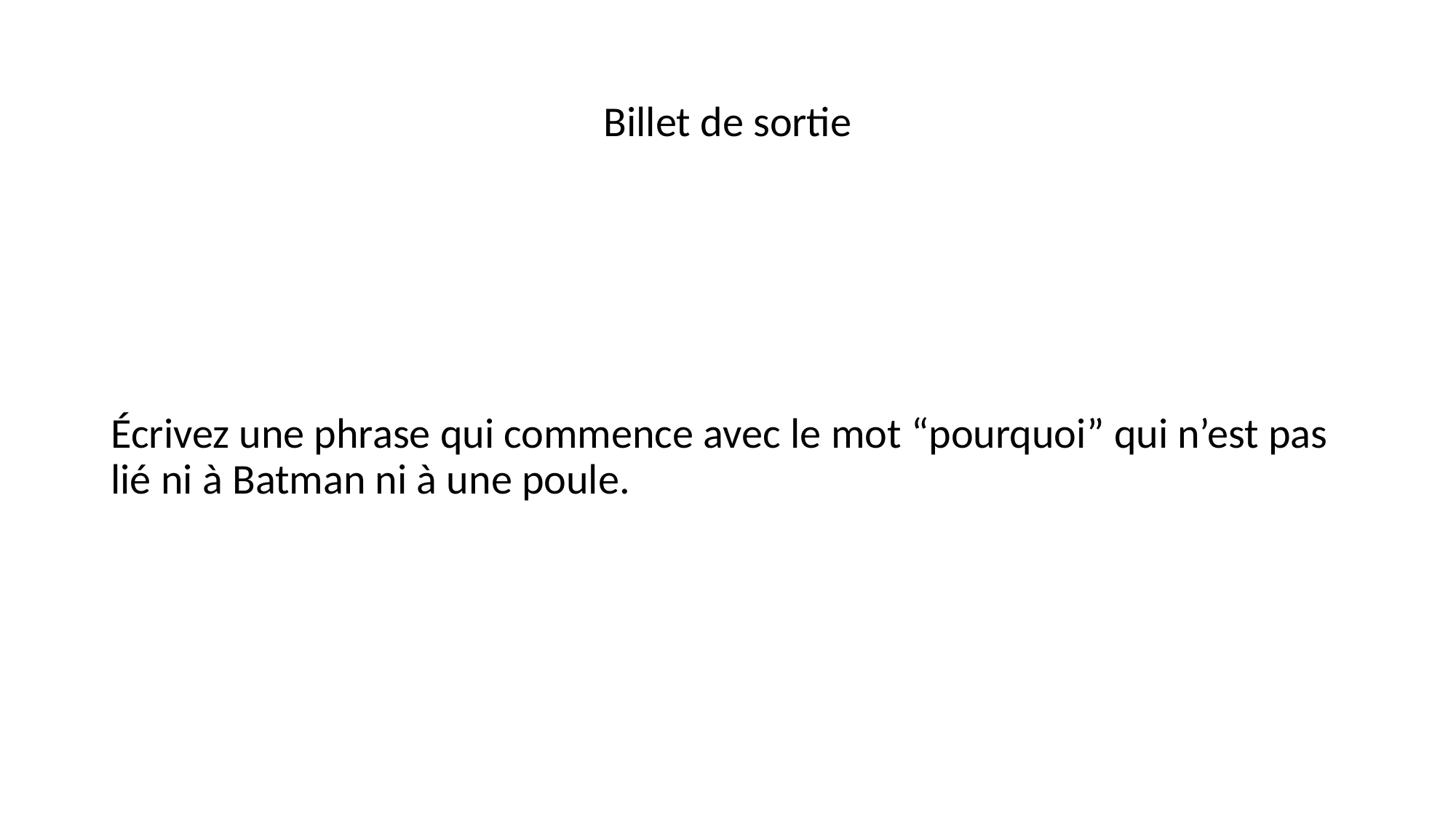

# Billet de sortie

Écrivez une phrase qui commence avec le mot “pourquoi” qui n’est pas lié ni à Batman ni à une poule.